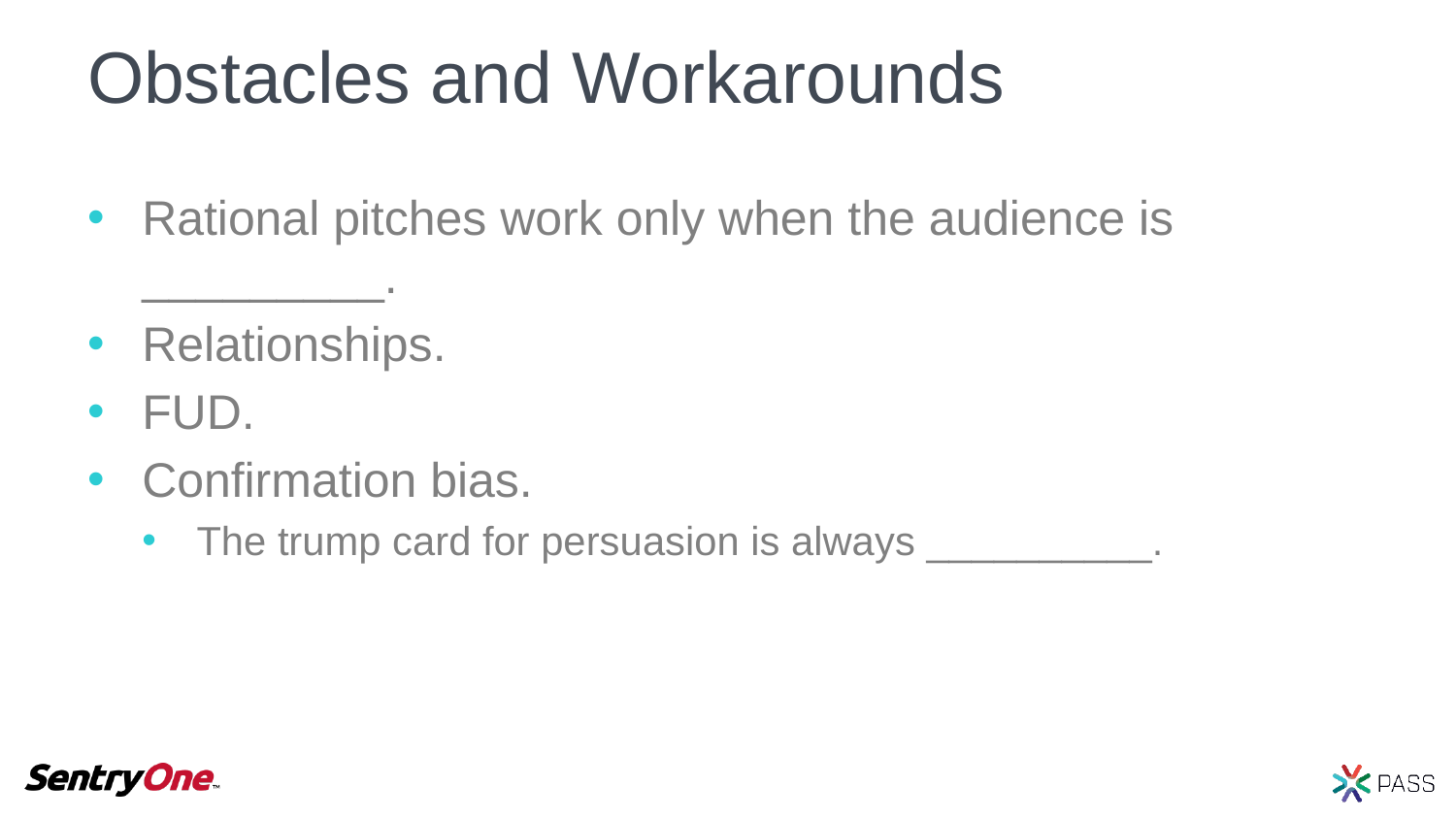

# Obstacles and Workarounds
Rational pitches work only when the audience is _________.
Relationships.
FUD.
Confirmation bias.
The trump card for persuasion is always __________.